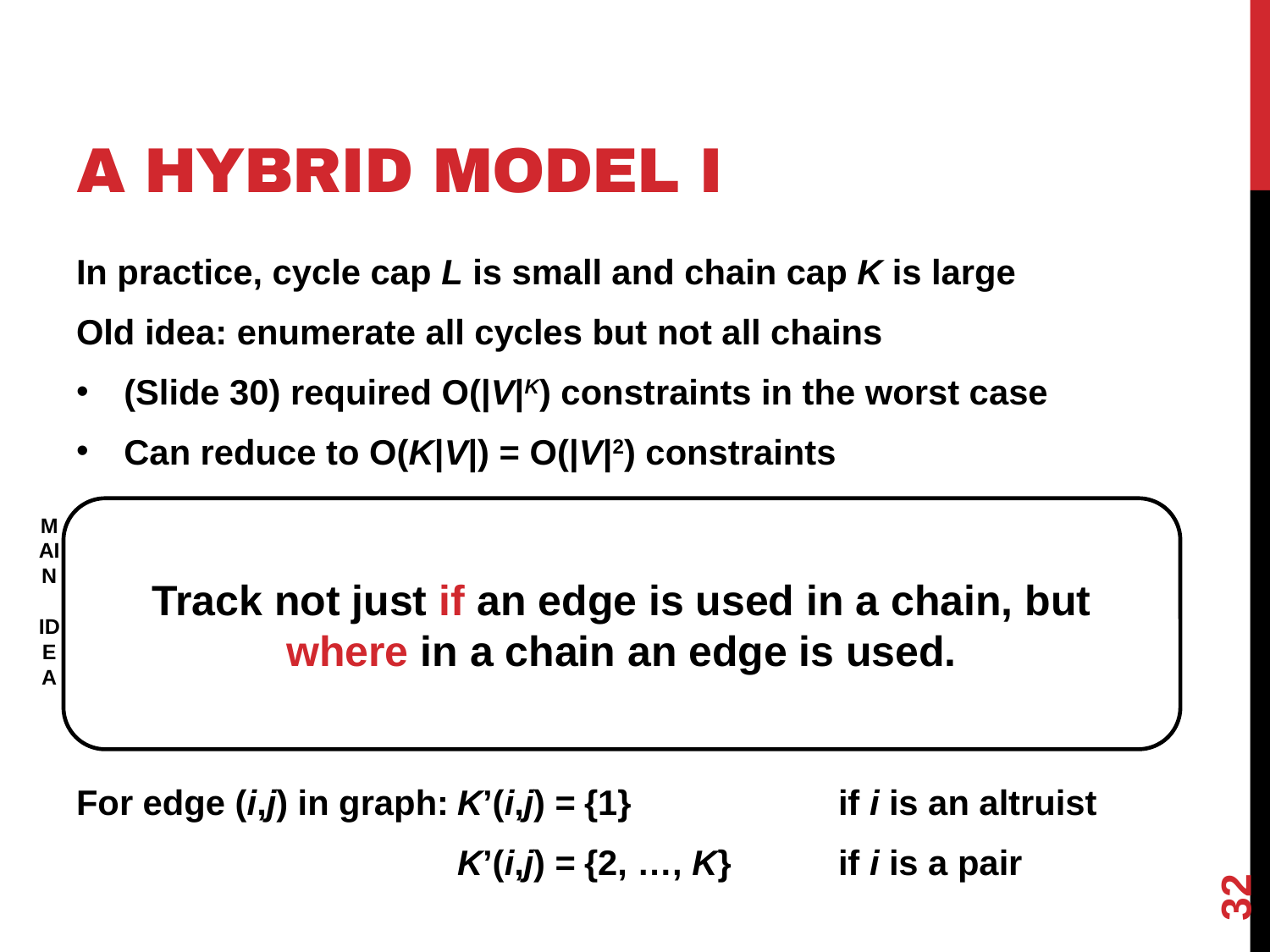

# A Hybrid Model I
In practice, cycle cap L is small and chain cap K is large
Old idea: enumerate all cycles but not all chains
(Slide 30) required O(|V|K) constraints in the worst case
Can reduce to O(K|V|) = O(|V|2) constraints

Track not just if an edge is used in a chain, but where in a chain an edge is used.
MAIN

IDEA
For edge (i,j) in graph:	K’(i,j) =	{1}		if i is an altruist
			K’(i,j) =	{2, …, K} 	if i is a pair
32